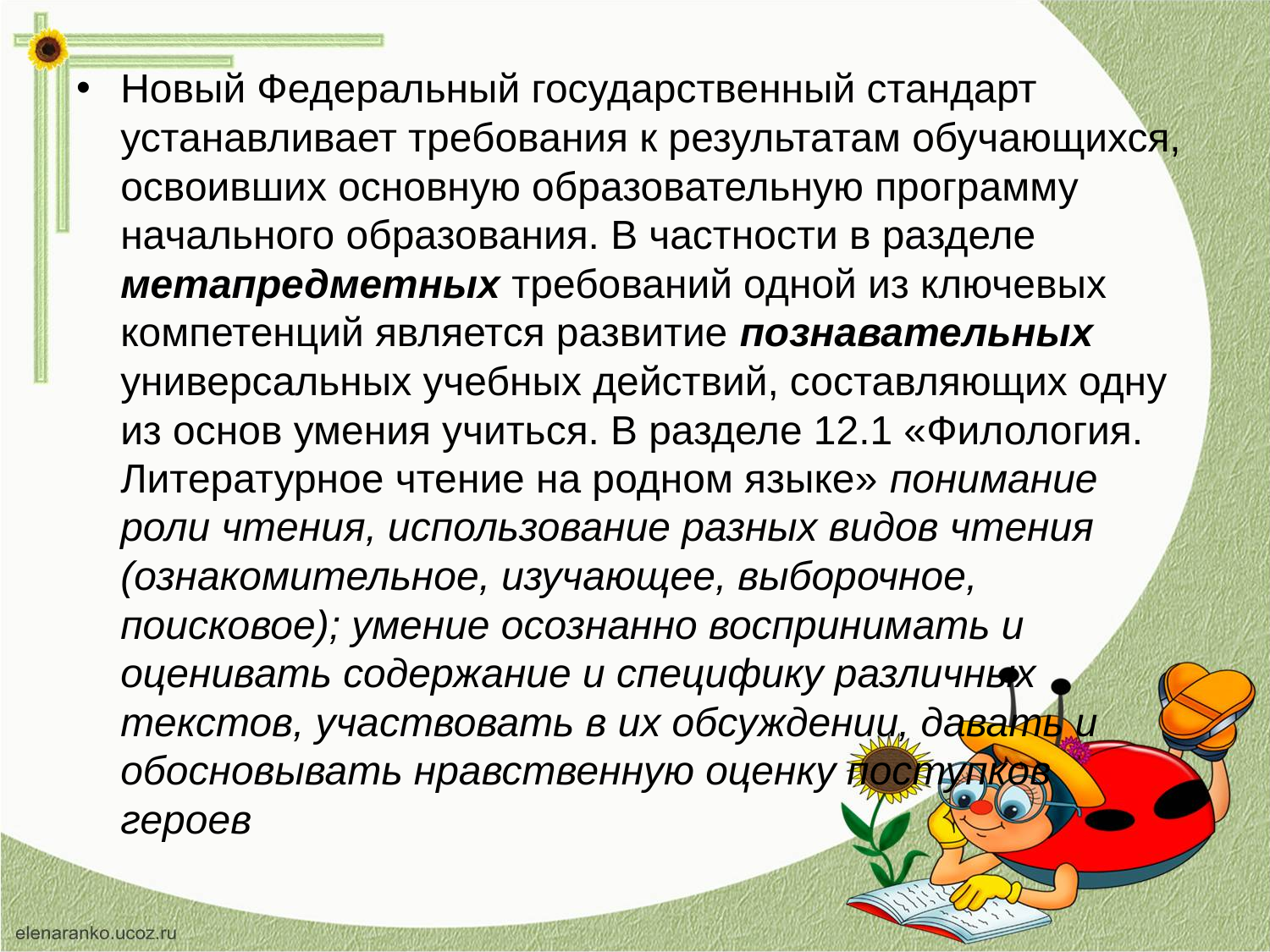

#
Новый Федеральный государственный стандарт устанавливает требования к результатам обучающихся, освоивших основную образовательную программу начального образования. В частности в разделе метапредметных требований одной из ключевых компетенций является развитие познавательных универсальных учебных действий, составляющих одну из основ умения учиться. В разделе 12.1 «Филология. Литературное чтение на родном языке» понимание роли чтения, использование разных видов чтения (ознакомительное, изучающее, выборочное, поисковое); умение осознанно воспринимать и оценивать содержание и специфику различных текстов, участвовать в их обсуждении, давать и обосновывать нравственную оценку поступков героев